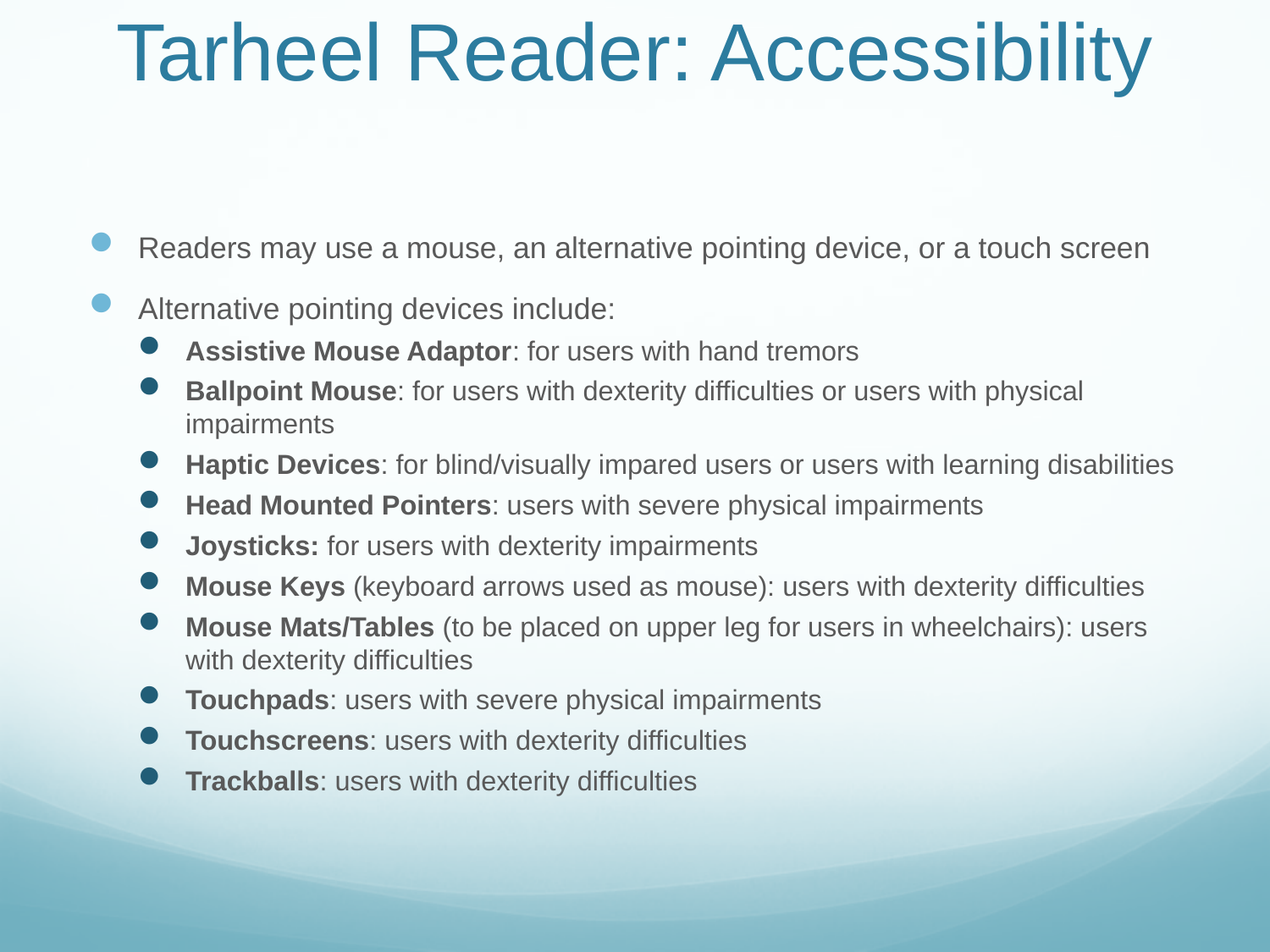

# Tarheel Reader: Accessibility
Readers may use a mouse, an alternative pointing device, or a touch screen
Alternative pointing devices include:
Assistive Mouse Adaptor: for users with hand tremors
Ballpoint Mouse: for users with dexterity difficulties or users with physical impairments
Haptic Devices: for blind/visually impared users or users with learning disabilities
Head Mounted Pointers: users with severe physical impairments
Joysticks: for users with dexterity impairments
Mouse Keys (keyboard arrows used as mouse): users with dexterity difficulties
Mouse Mats/Tables (to be placed on upper leg for users in wheelchairs): users with dexterity difficulties
Touchpads: users with severe physical impairments
Touchscreens: users with dexterity difficulties
Trackballs: users with dexterity difficulties